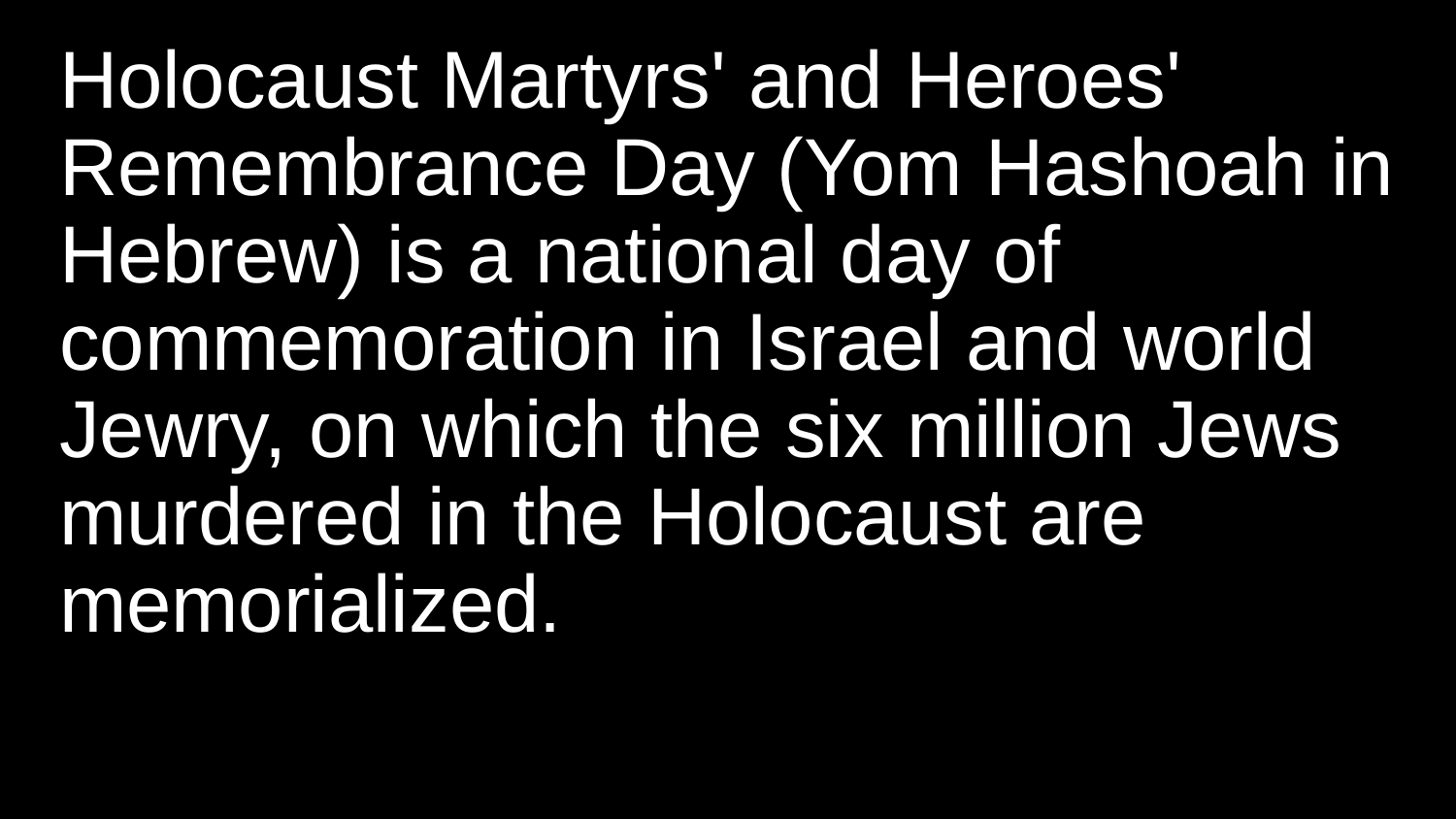

Holocaust Martyrs' and Heroes' Remembrance Day (Yom Hashoah in Hebrew) is a national day of commemoration in Israel and world Jewry, on which the six million Jews murdered in the Holocaust are memorialized.